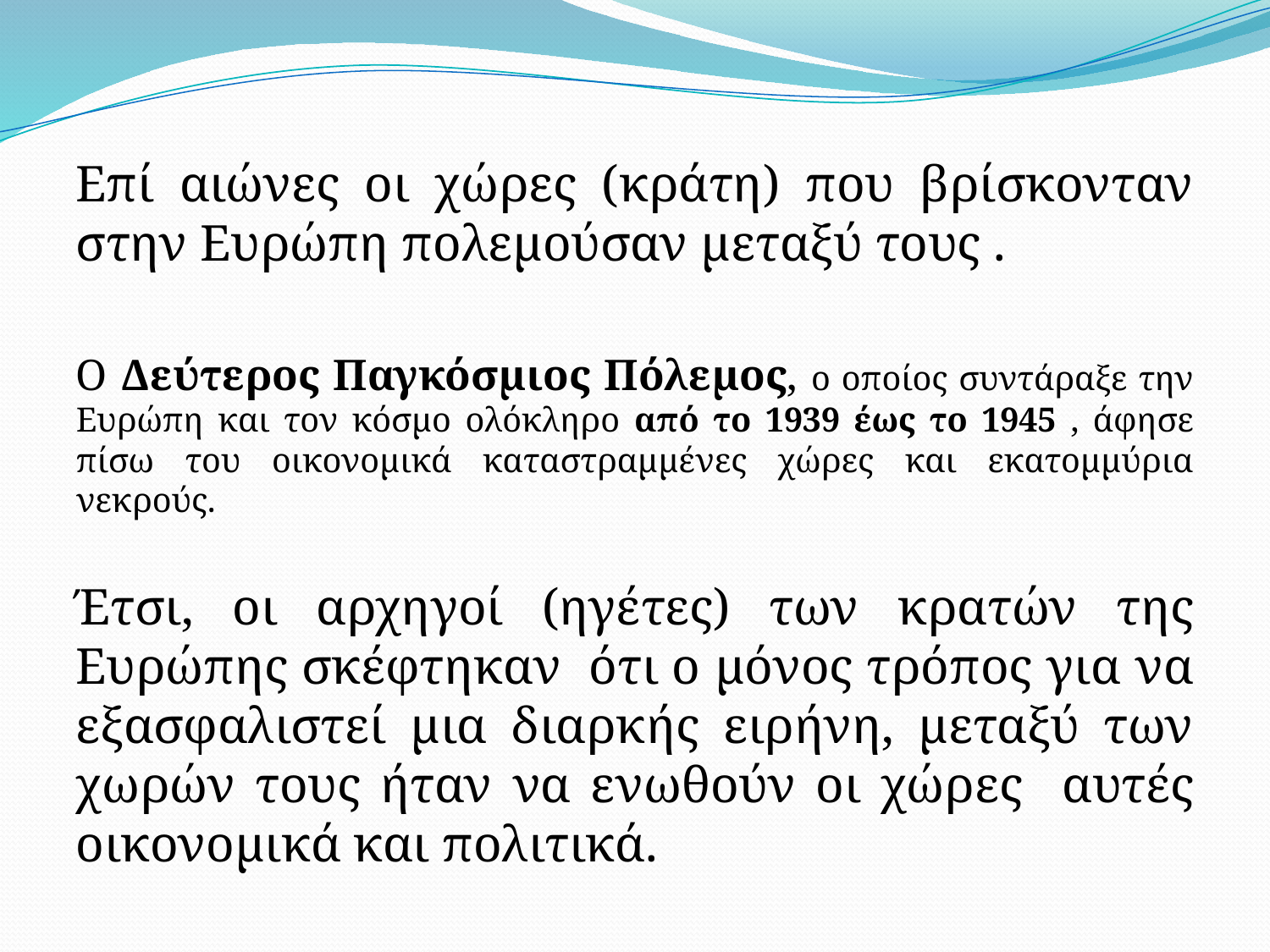

Επί αιώνες οι χώρες (κράτη) που βρίσκονταν στην Ευρώπη πολεμούσαν μεταξύ τους .

Ο Δεύτερος Παγκόσμιος Πόλεμος, ο οποίος συντάραξε την Ευρώπη και τον κόσμο ολόκληρο από το 1939 έως το 1945 , άφησε πίσω του οικονομικά καταστραμμένες χώρες και εκατομμύρια νεκρούς.

Έτσι, οι αρχηγοί (ηγέτες) των κρατών της Ευρώπης σκέφτηκαν  ότι ο μόνος τρόπος για να εξασφαλιστεί μια διαρκής ειρήνη, μεταξύ των χωρών τους ήταν να ενωθούν οι χώρες  αυτές οικονομικά και πολιτικά.